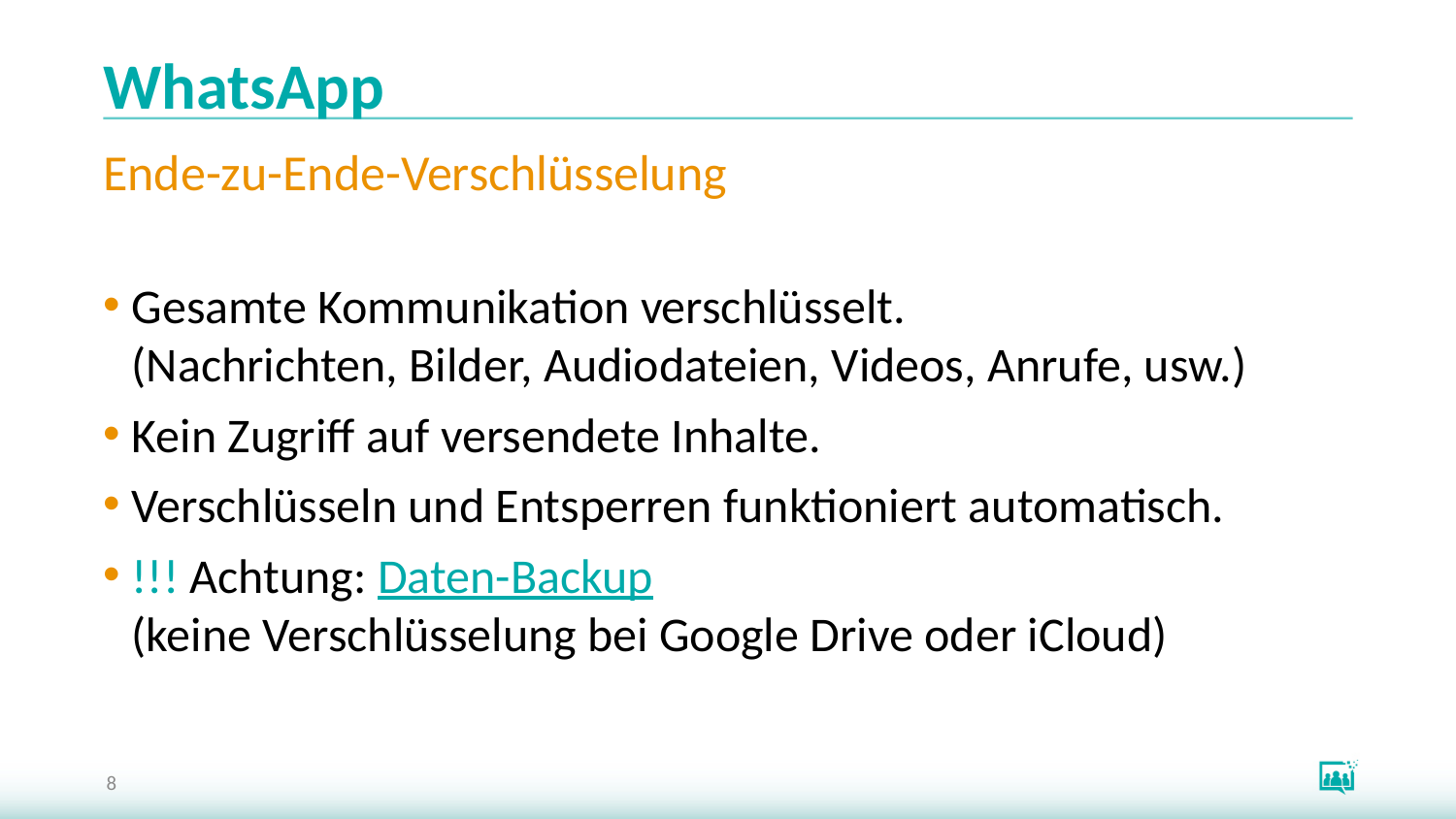

# WhatsApp
Ende-zu-Ende-Verschlüsselung
Gesamte Kommunikation verschlüsselt.
(Nachrichten, Bilder, Audiodateien, Videos, Anrufe, usw.)
Kein Zugriff auf versendete Inhalte.
Verschlüsseln und Entsperren funktioniert automatisch.
!!! Achtung: Daten-Backup
(keine Verschlüsselung bei Google Drive oder iCloud)
8